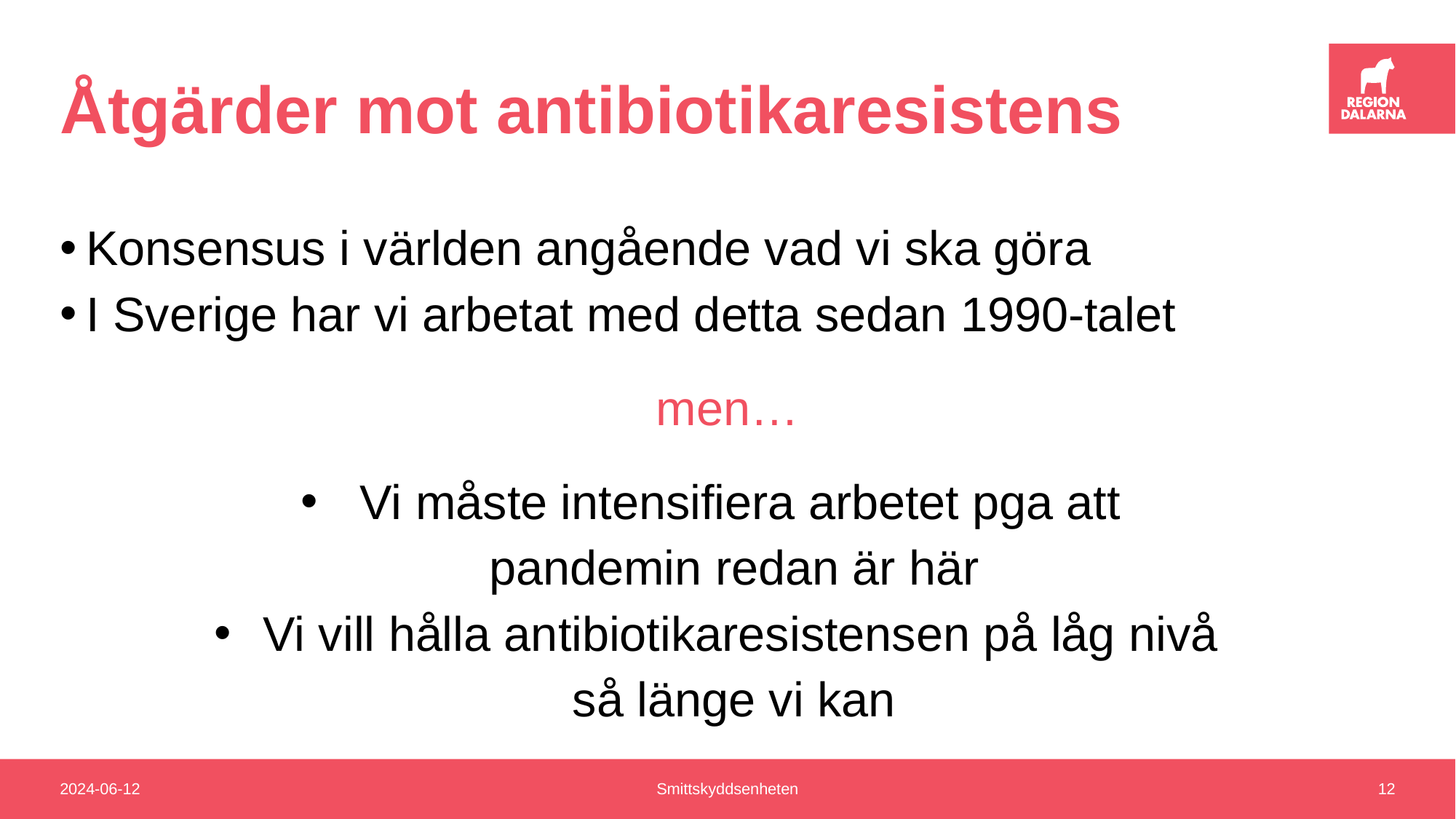

# Åtgärder mot antibiotikaresistens
Konsensus i världen angående vad vi ska göra
I Sverige har vi arbetat med detta sedan 1990-talet

men…

Vi måste intensifiera arbetet pga att
 pandemin redan är här
Vi vill hålla antibiotikaresistensen på låg nivå
 så länge vi kan

2024-06-12
Smittskyddsenheten
12